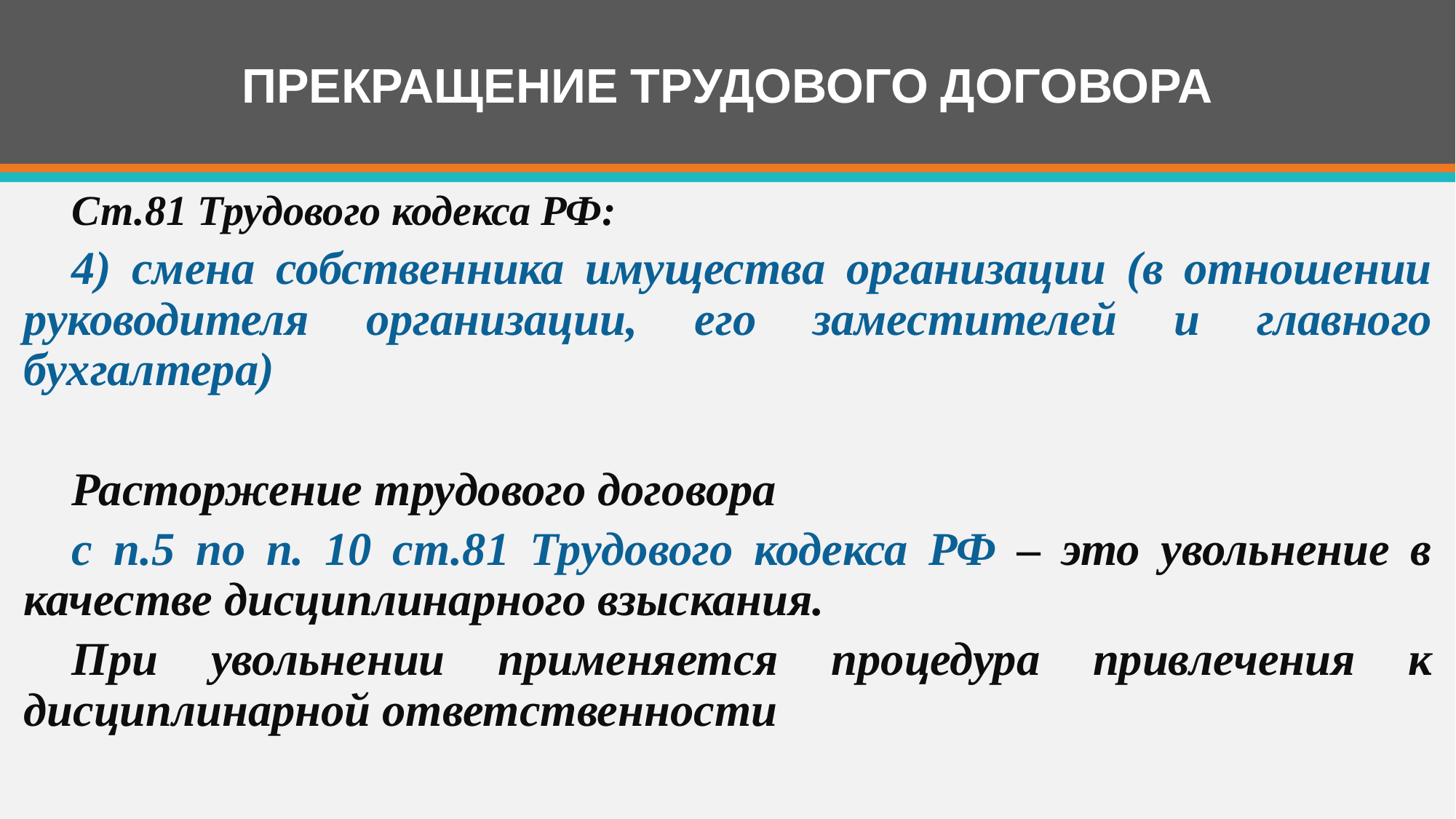

# ПРЕКРАЩЕНИЕ ТРУДОВОГО ДОГОВОРА
Ст.81 Трудового кодекса РФ:
4) смена собственника имущества организации (в отношении руководителя организации, его заместителей и главного бухгалтера)

Расторжение трудового договора
с п.5 по п. 10 ст.81 Трудового кодекса РФ – это увольнение в качестве дисциплинарного взыскания.
При увольнении применяется процедура привлечения к дисциплинарной ответственности